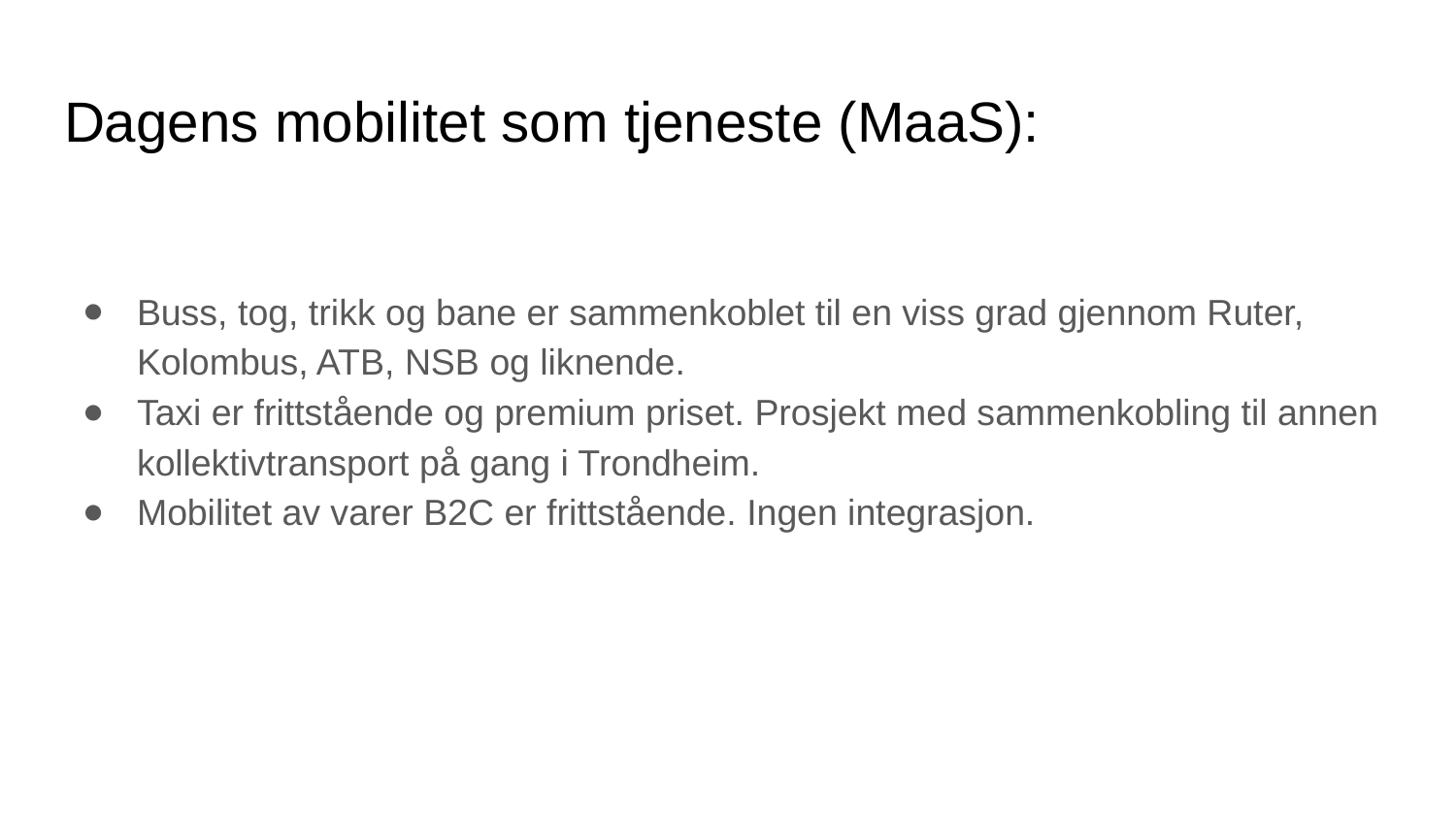

# Dagens mobilitet som tjeneste (MaaS):
Buss, tog, trikk og bane er sammenkoblet til en viss grad gjennom Ruter, Kolombus, ATB, NSB og liknende.
Taxi er frittstående og premium priset. Prosjekt med sammenkobling til annen kollektivtransport på gang i Trondheim.
Mobilitet av varer B2C er frittstående. Ingen integrasjon.